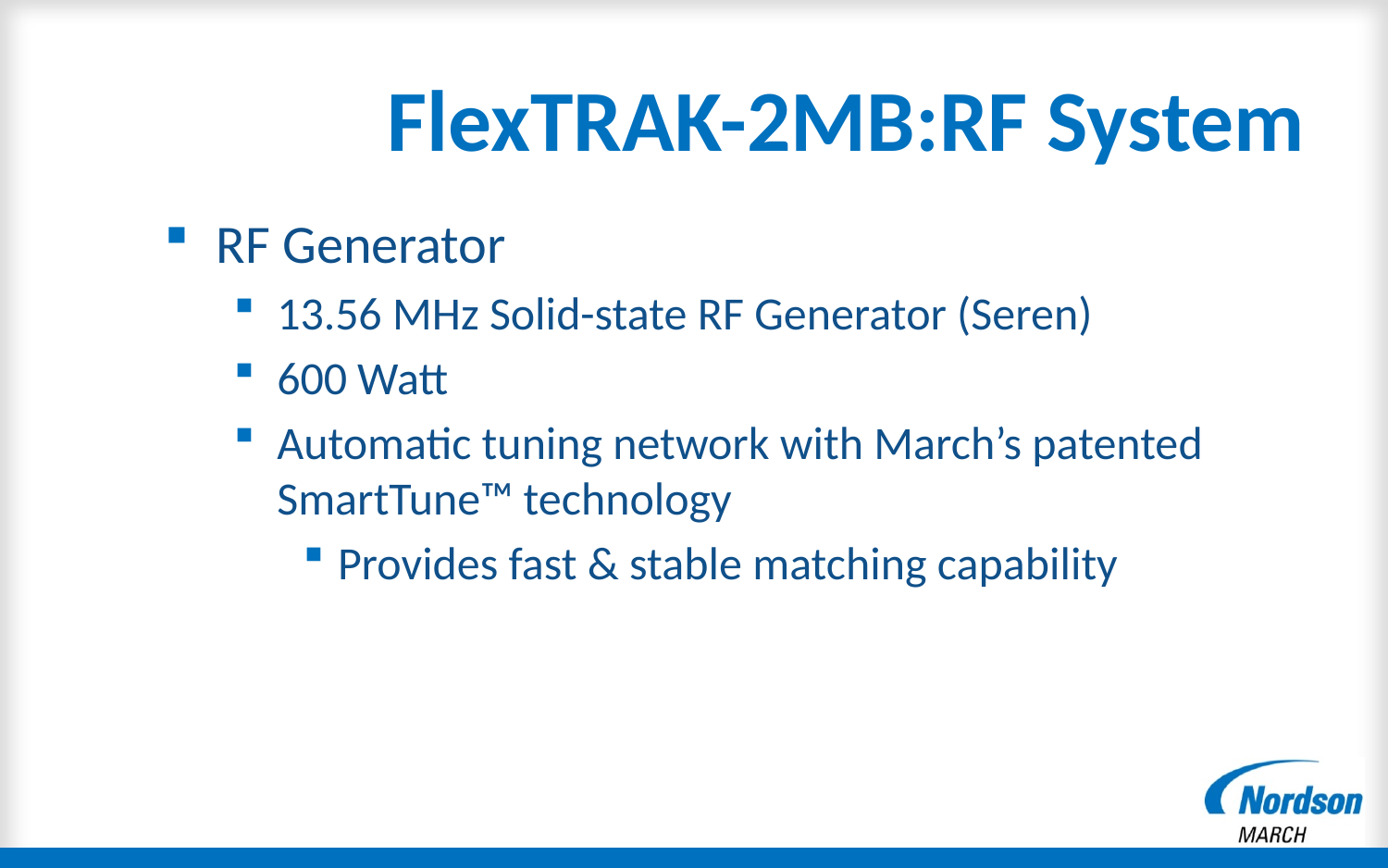

# FlexTRAK-2MB:RF System
RF Generator
13.56 MHz Solid-state RF Generator (Seren)
600 Watt
Automatic tuning network with March’s patented SmartTune™ technology
Provides fast & stable matching capability